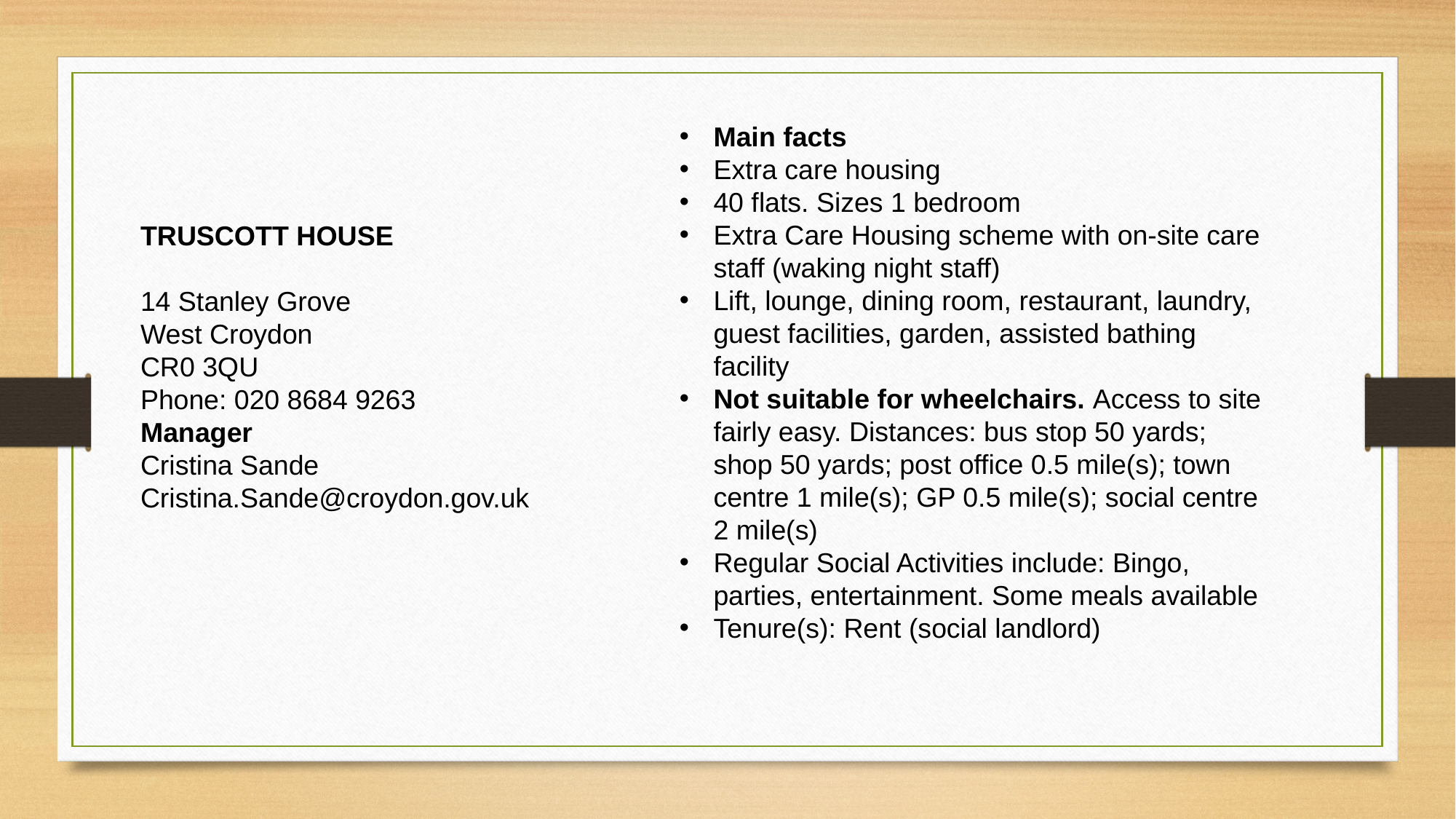

Main facts
Extra care housing
40 flats. Sizes 1 bedroom
Extra Care Housing scheme with on-site care staff (waking night staff)
Lift, lounge, dining room, restaurant, laundry, guest facilities, garden, assisted bathing facility
Not suitable for wheelchairs. Access to site fairly easy. Distances: bus stop 50 yards; shop 50 yards; post office 0.5 mile(s); town centre 1 mile(s); GP 0.5 mile(s); social centre 2 mile(s)
Regular Social Activities include: Bingo, parties, entertainment. Some meals available
Tenure(s): Rent (social landlord)
TRUSCOTT HOUSE

14 Stanley Grove
West Croydon
CR0 3QU
Phone: 020 8684 9263
Manager
Cristina Sande
Cristina.Sande@croydon.gov.uk